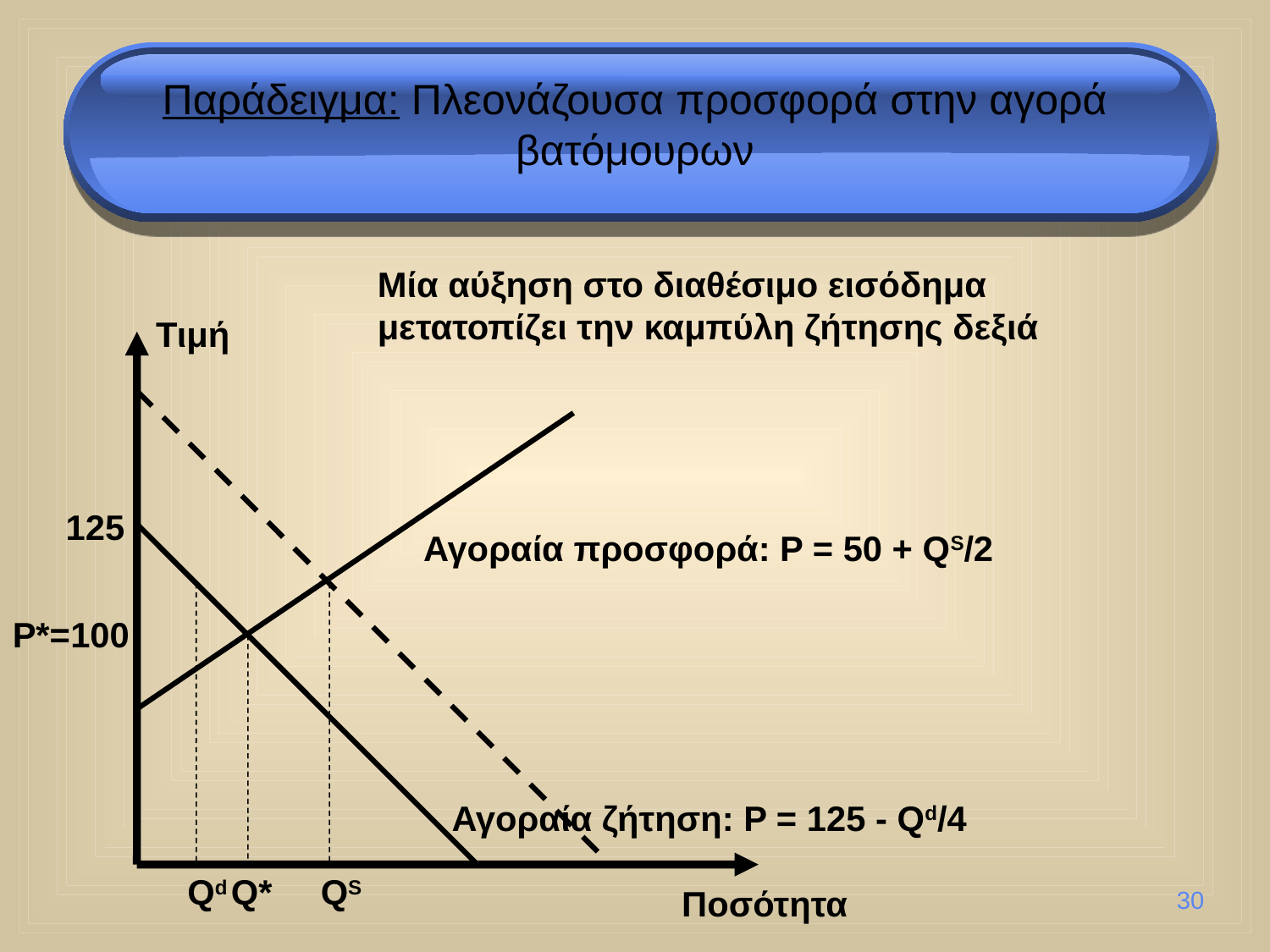

Παράδειγμα: Πλεονάζουσα προσφορά στην αγορά βατόμουρων
Μία αύξηση στο διαθέσιμο εισόδημα μετατοπίζει την καμπύλη ζήτησης δεξιά
Τιμή

125
Αγοραία προσφορά: P = 50 + QS/2

P*=100

Αγοραία ζήτηση: P = 125 - Qd/4
Qd
Q*
QS

Ποσότητα
30